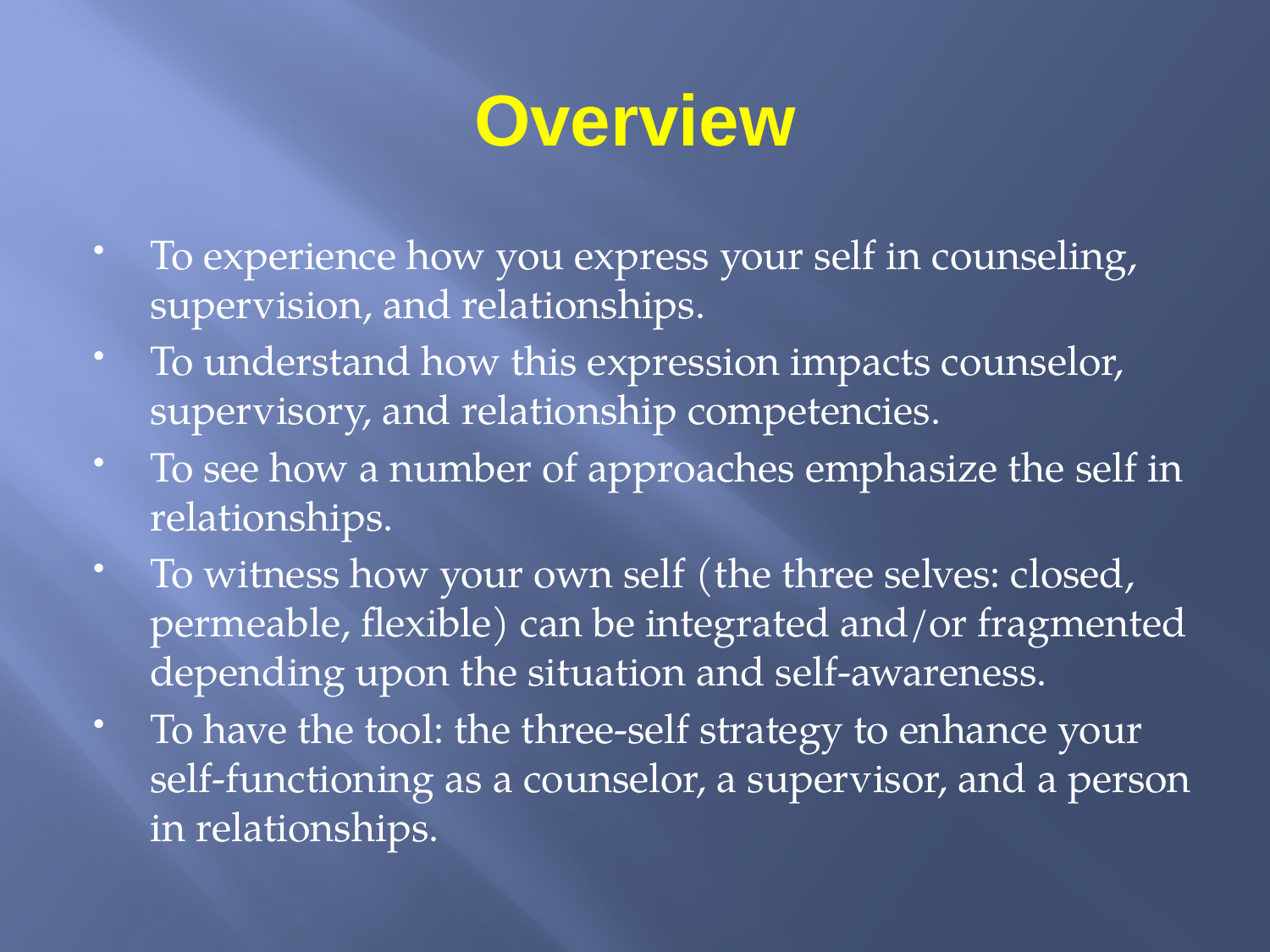

# Overview
To experience how you express your self in counseling, supervision, and relationships.
To understand how this expression impacts counselor, supervisory, and relationship competencies.
To see how a number of approaches emphasize the self in relationships.
To witness how your own self (the three selves: closed, permeable, flexible) can be integrated and/or fragmented depending upon the situation and self-awareness.
To have the tool: the three-self strategy to enhance your self-functioning as a counselor, a supervisor, and a person in relationships.